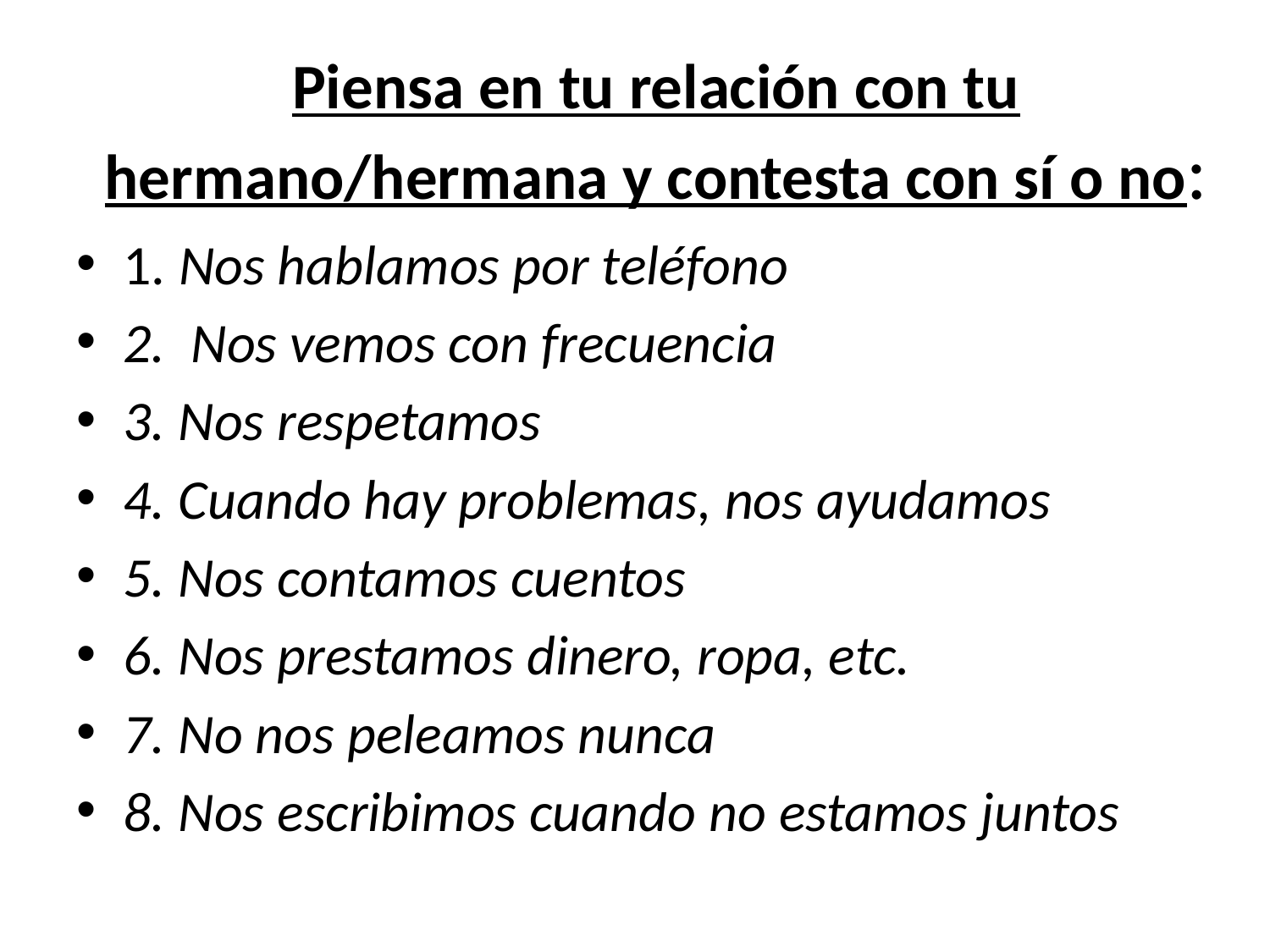

# Piensa en tu relación con tu hermano/hermana y contesta con sí o no:
1. Nos hablamos por teléfono
2.  Nos vemos con frecuencia
3. Nos respetamos
4. Cuando hay problemas, nos ayudamos
5. Nos contamos cuentos
6. Nos prestamos dinero, ropa, etc.
7. No nos peleamos nunca
8. Nos escribimos cuando no estamos juntos